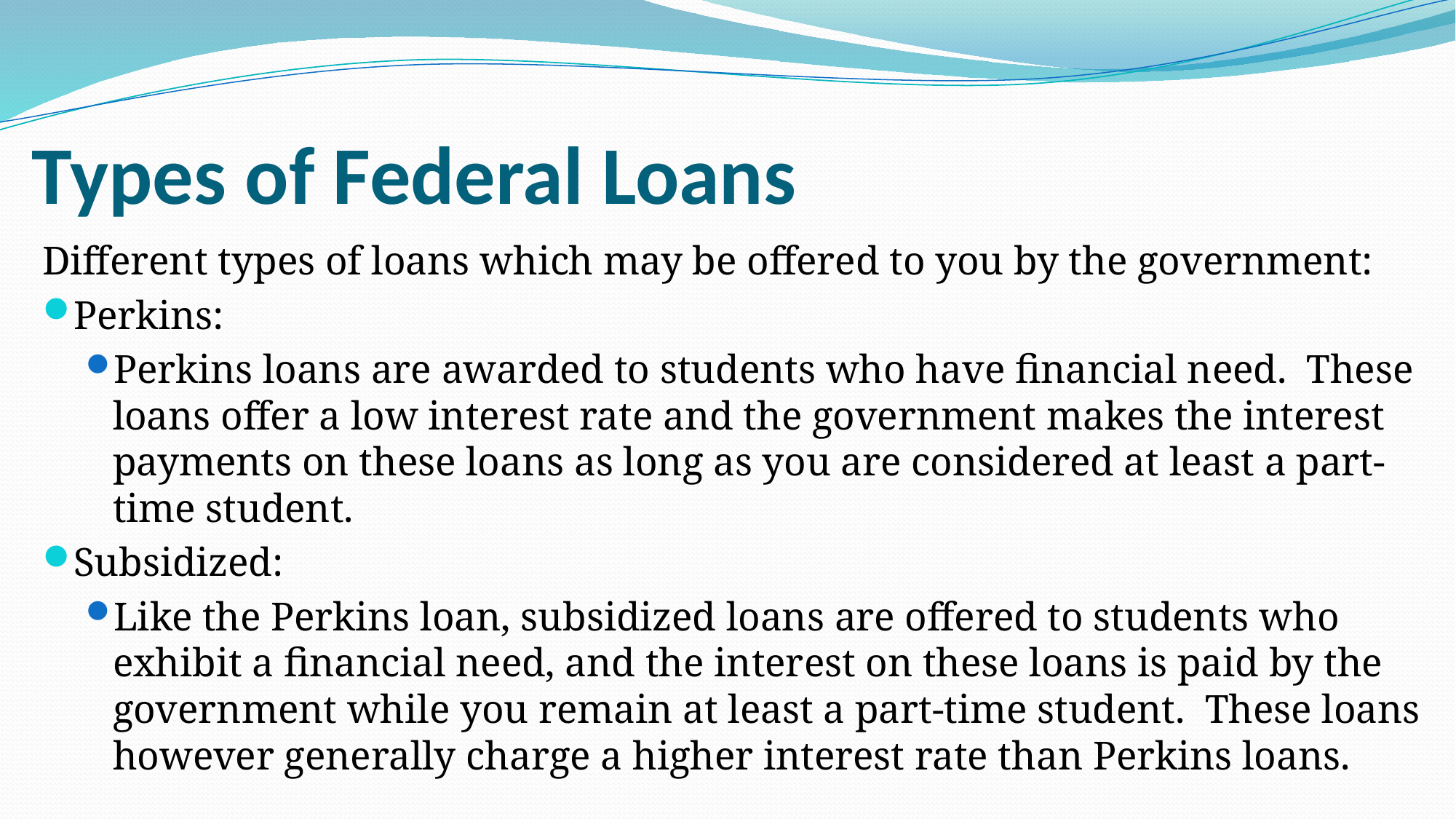

# Types of Federal Loans
Different types of loans which may be offered to you by the government:
Perkins:
Perkins loans are awarded to students who have financial need.  These loans offer a low interest rate and the government makes the interest payments on these loans as long as you are considered at least a part-time student.
Subsidized:
Like the Perkins loan, subsidized loans are offered to students who exhibit a financial need, and the interest on these loans is paid by the government while you remain at least a part-time student.  These loans however generally charge a higher interest rate than Perkins loans.